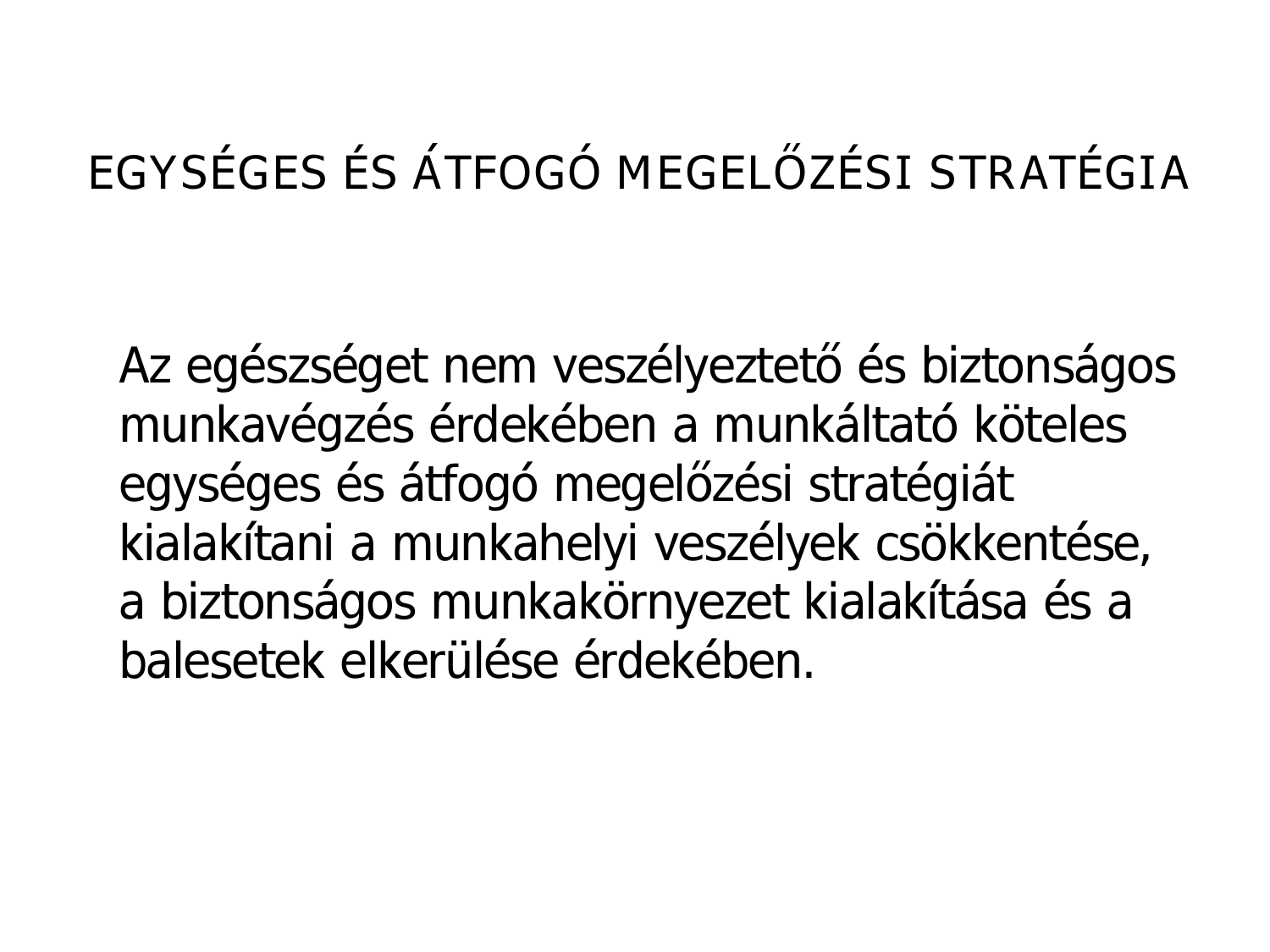

# EGYSÉGES ÉS ÁTFOGÓ MEGELŐZÉSI STRATÉGIA
	Az egészséget nem veszélyeztető és biztonságos munkavégzés érdekében a munkáltató köteles egységes és átfogó megelőzési stratégiát kialakítani a munkahelyi veszélyek csökkentése, a biztonságos munkakörnyezet kialakítása és a balesetek elkerülése érdekében.